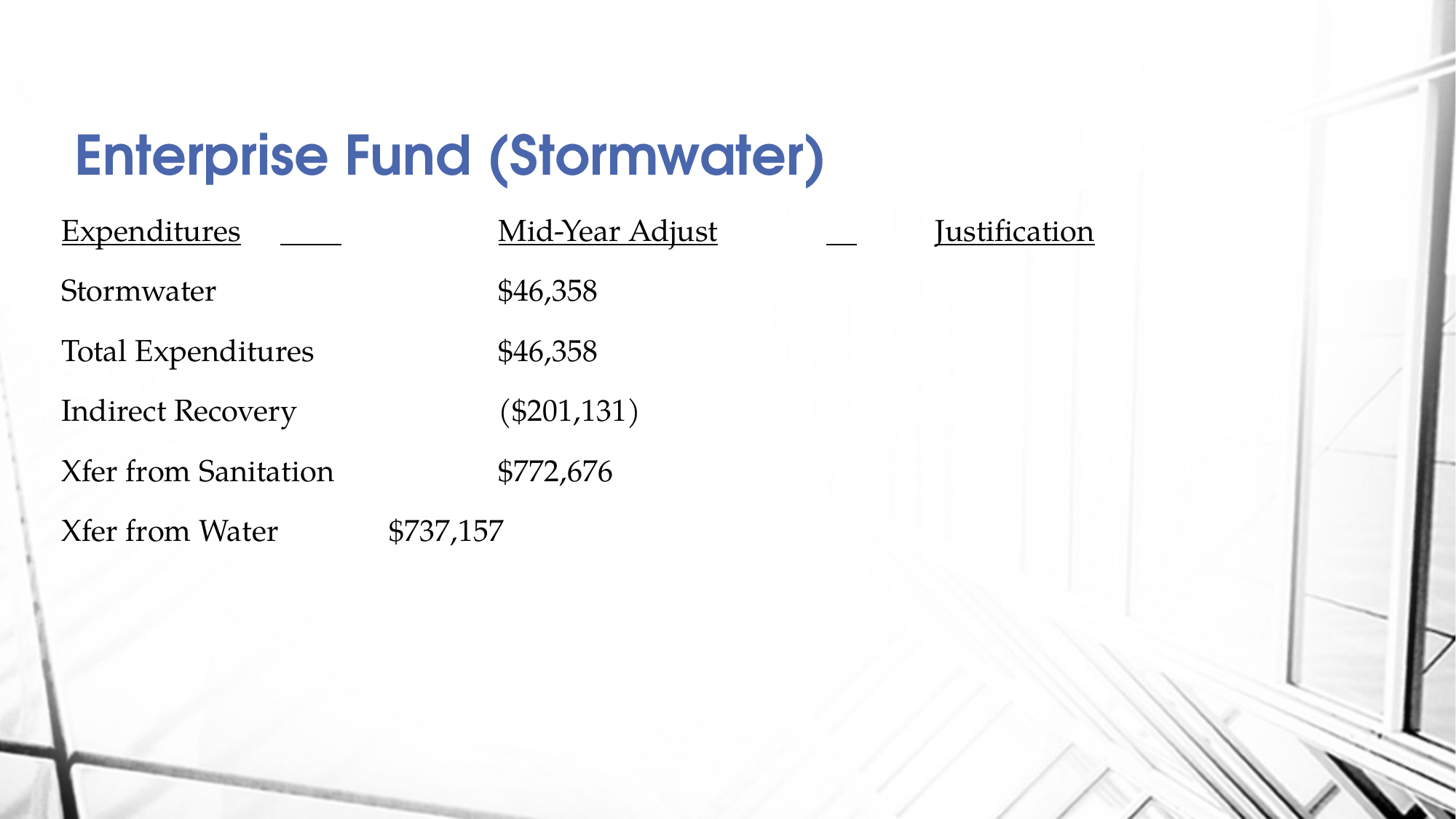

# Enterprise Fund (Stormwater)
Expenditures	        		Mid-Year Adjust	    	Justification
Stormwater			$46,358
Total Expenditures		$46,358
Indirect Recovery		($201,131)
Xfer from Sanitation		$772,676
Xfer from Water		$737,157